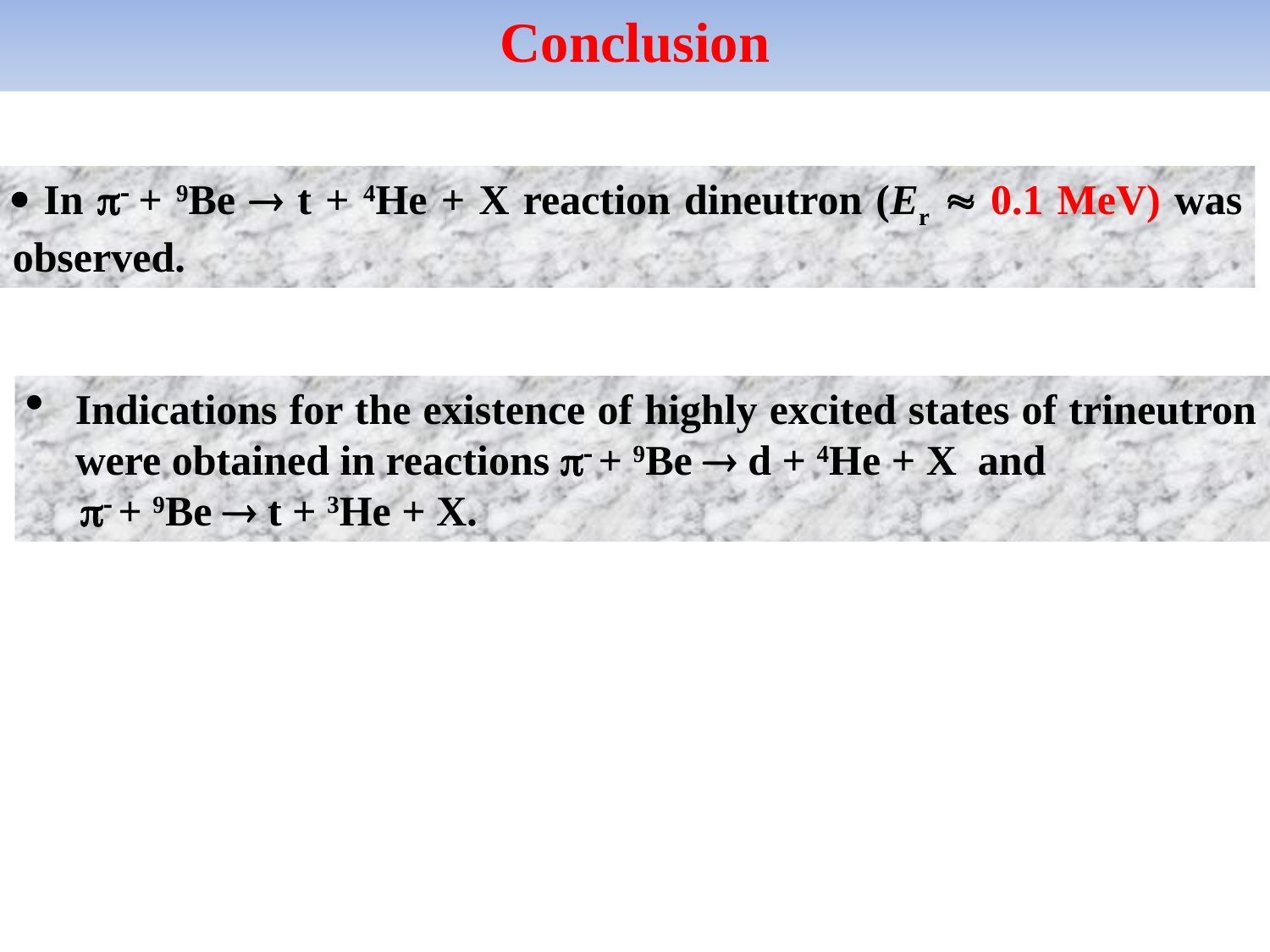

Conclusion
• In π− + 9Be → t + 4He + X reaction dineutron (Er ≈ 0.1 MeV) was observed.
Indications for the existence of highly excited states of trineutron were obtained in reactions π− + 9Be → d + 4He + X  and
     π− + 9Be → t + 3He + X.